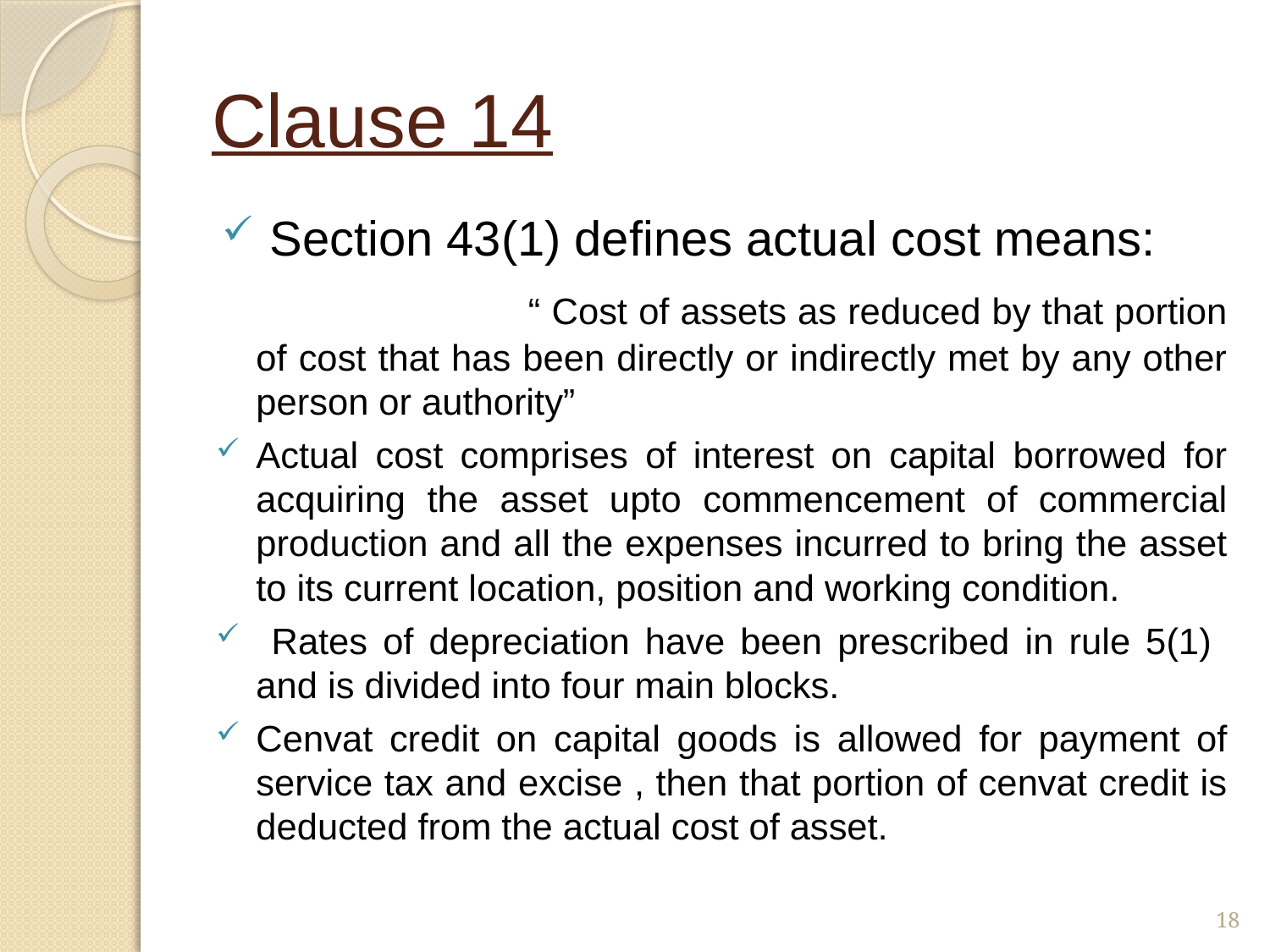

# Clause 14
 Section 43(1) defines actual cost means:
                     “ Cost of assets as reduced by that portion of cost that has been directly or indirectly met by any other person or authority”
Actual cost comprises of interest on capital borrowed for acquiring the asset upto commencement of commercial production and all the expenses incurred to bring the asset to its current location, position and working condition.
 Rates of depreciation have been prescribed in rule 5(1)  and is divided into four main blocks.
Cenvat credit on capital goods is allowed for payment of service tax and excise , then that portion of cenvat credit is deducted from the actual cost of asset.
18